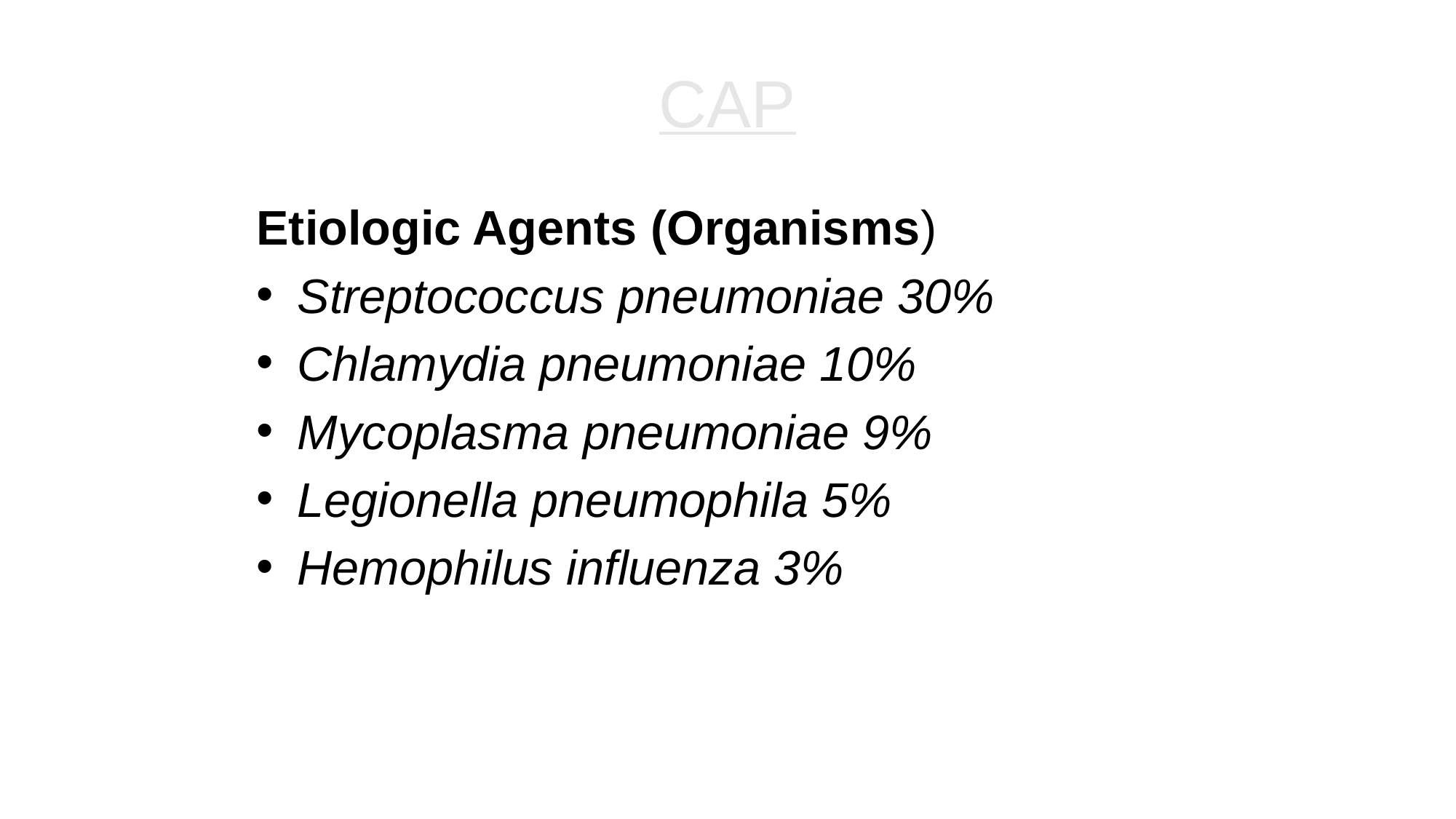

# CAP
Etiologic Agents (Organisms)
Streptococcus pneumoniae 30%
Chlamydia pneumoniae 10%
Mycoplasma pneumoniae 9%
Legionella pneumophila 5%
Hemophilus influenza 3%